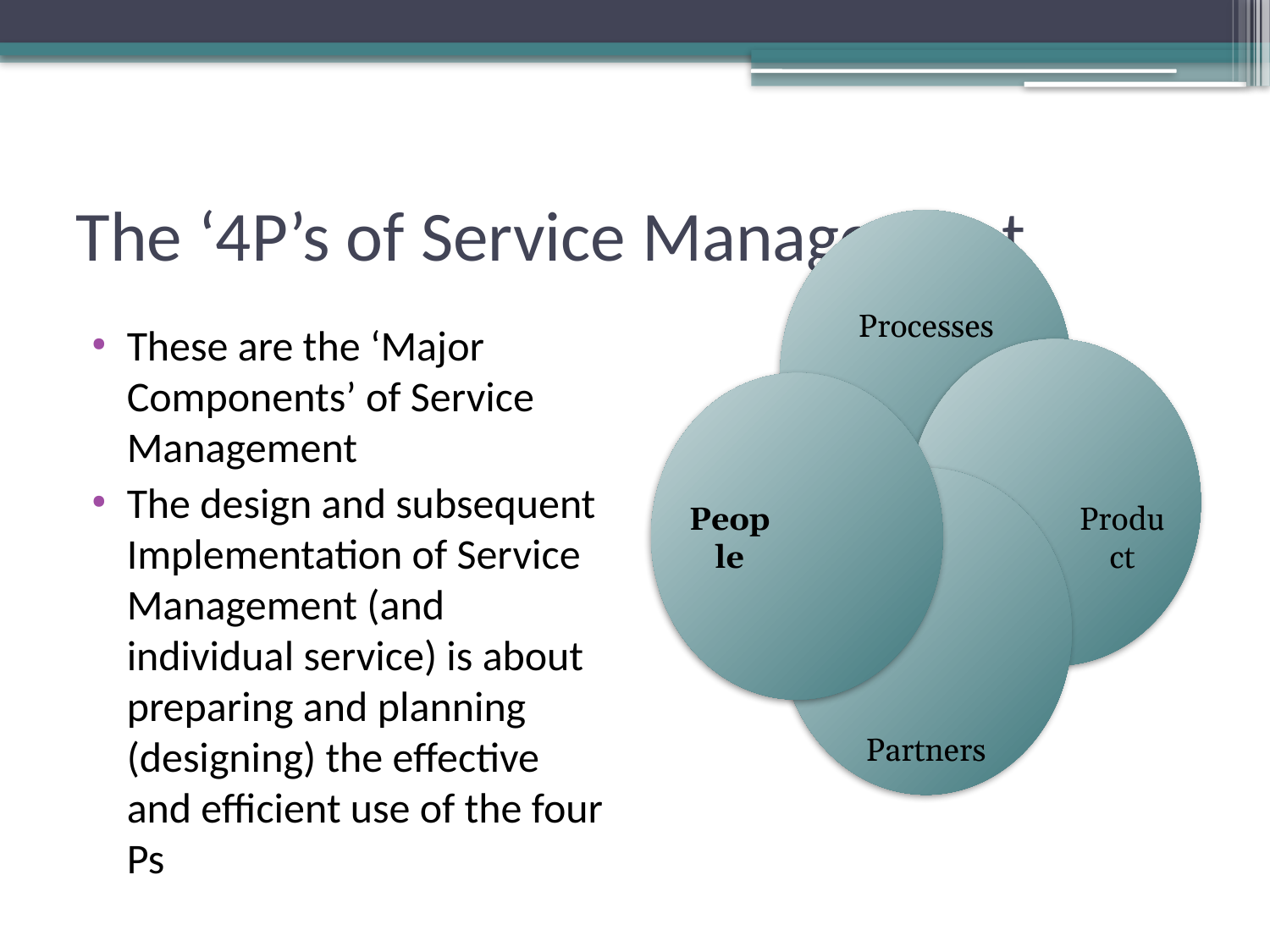

# The ‘4P’s of Service Management
Processes
Product
Partners
People
These are the ‘Major Components’ of Service Management
The design and subsequent Implementation of Service Management (and individual service) is about preparing and planning (designing) the effective and efficient use of the four Ps